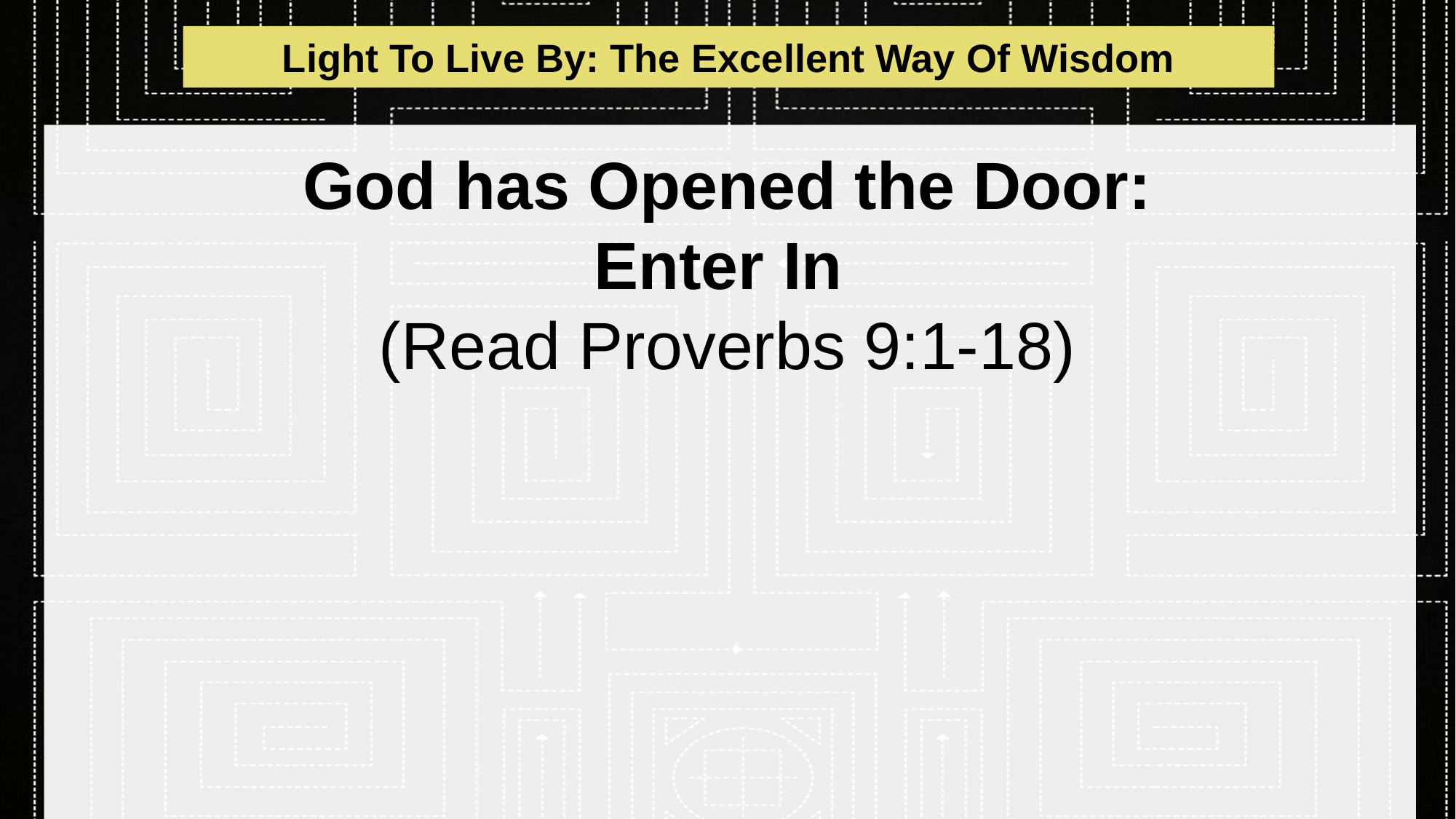

Light To Live By: The Excellent Way Of Wisdom
# God has Opened the Door: Enter In (Read Proverbs 9:1-18)